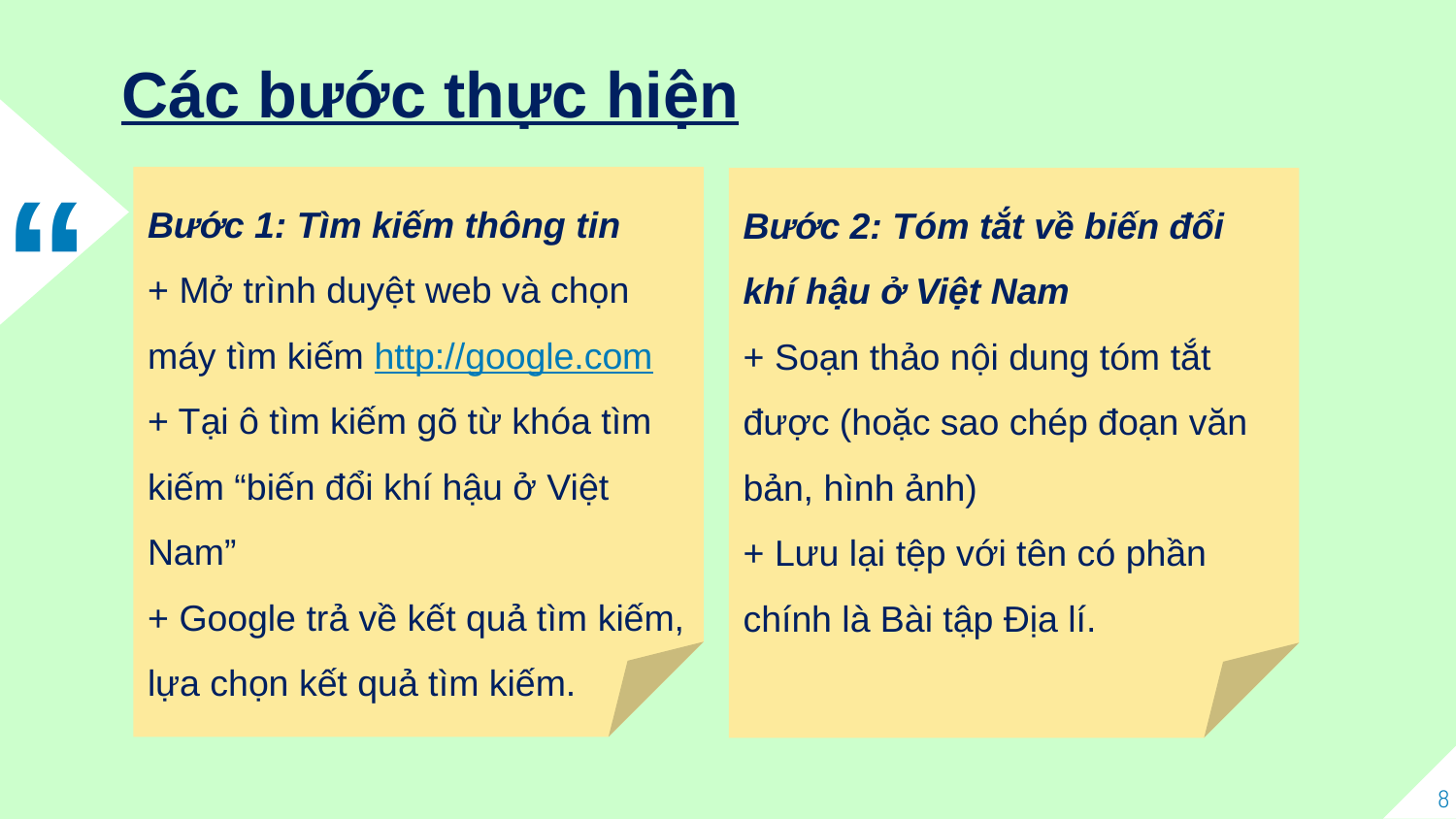

Các bước thực hiện

Bước 1: Tìm kiếm thông tin
+ Mở trình duyệt web và chọn máy tìm kiếm http://google.com
+ Tại ô tìm kiếm gõ từ khóa tìm kiếm “biến đổi khí hậu ở Việt Nam”
+ Google trả về kết quả tìm kiếm, lựa chọn kết quả tìm kiếm.

Bước 2: Tóm tắt về biến đổi khí hậu ở Việt Nam
+ Soạn thảo nội dung tóm tắt được (hoặc sao chép đoạn văn bản, hình ảnh)
+ Lưu lại tệp với tên có phần chính là Bài tập Địa lí.

8